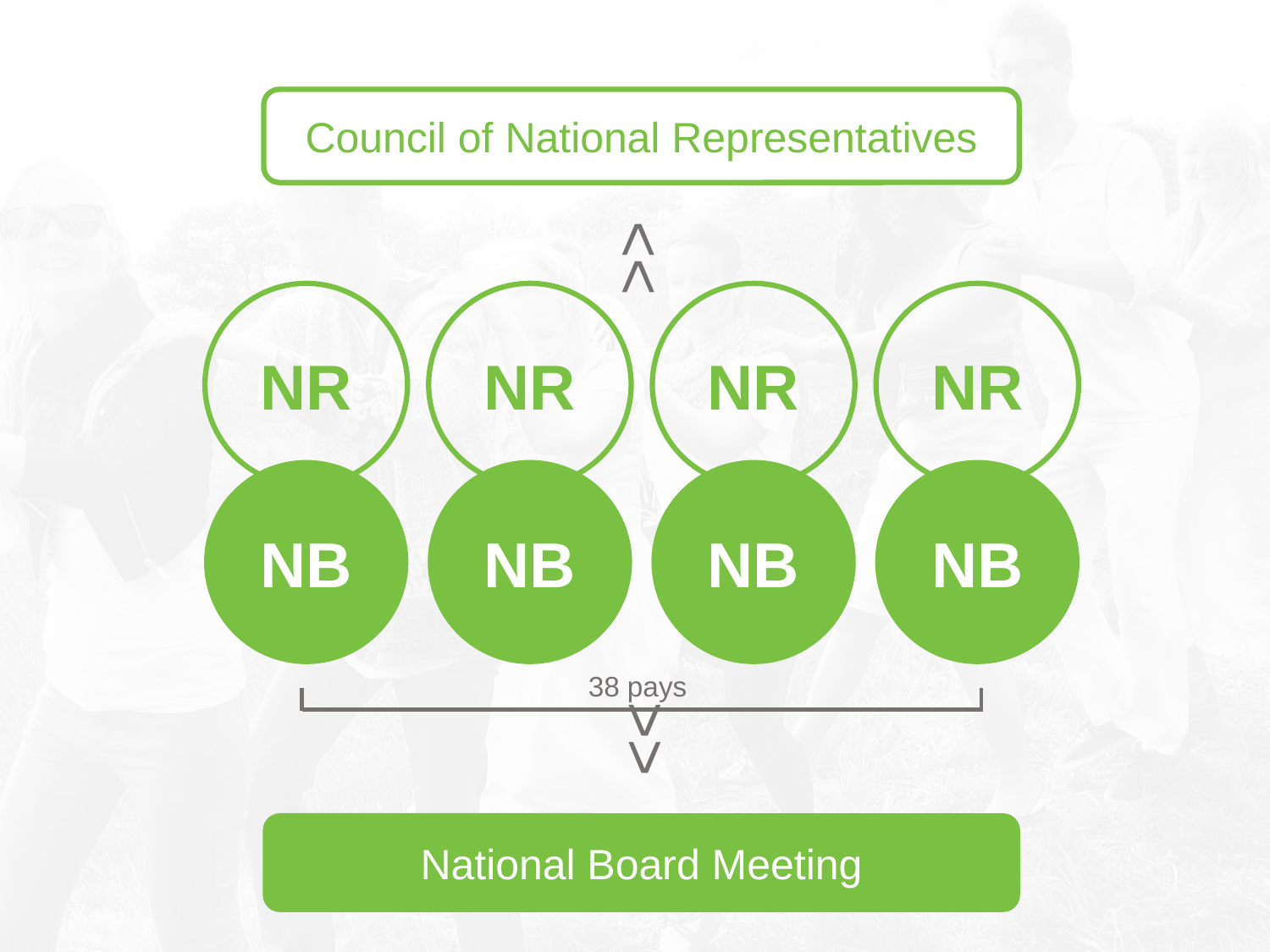

Council of National Representatives
<<
NR
NR
NR
NR
NB
NB
NB
NB
38 pays
<<
National Board Meeting